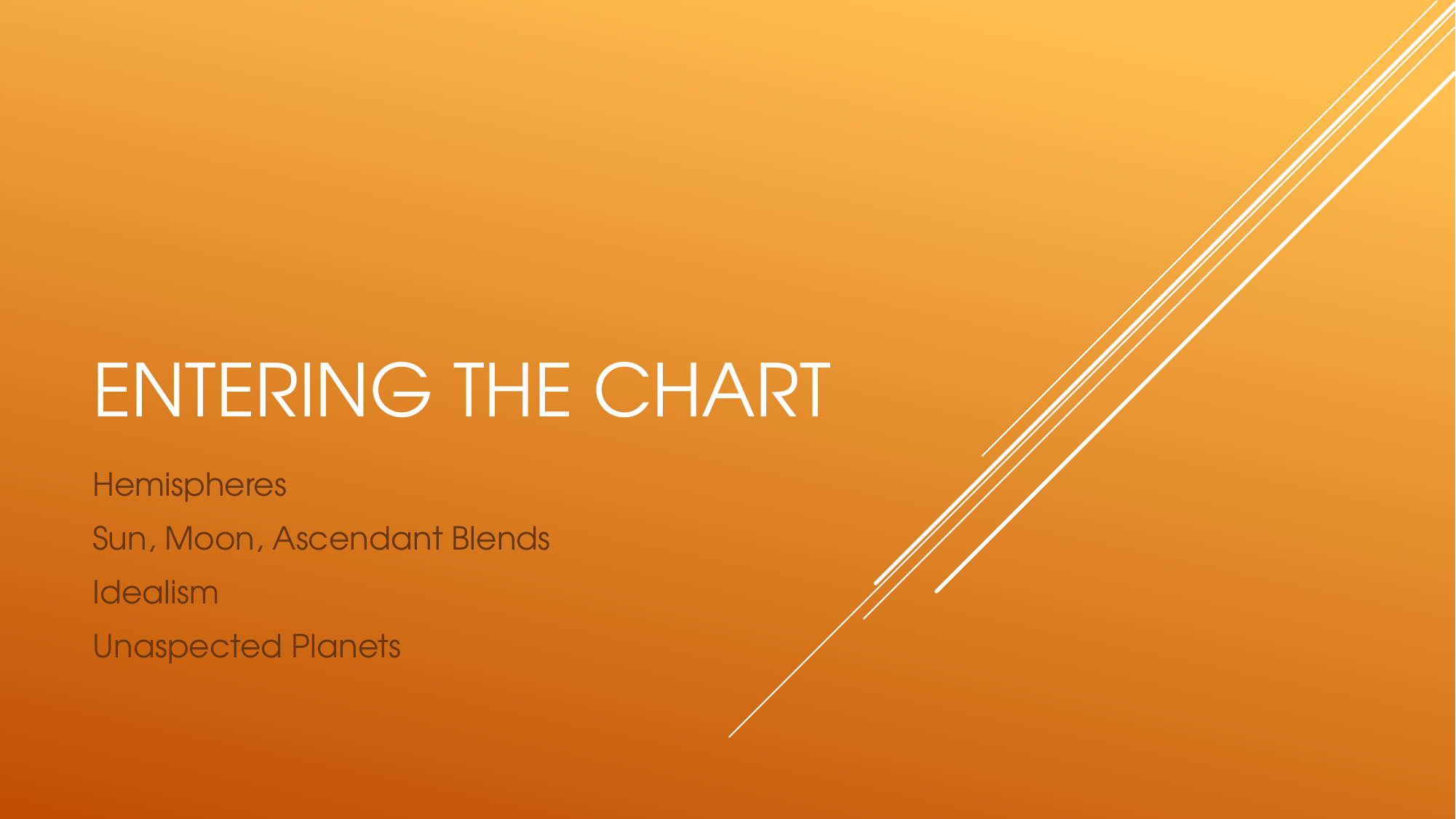

# Entering the chart
Hemispheres
Sun, Moon, Ascendant Blends
Idealism
Unaspected Planets